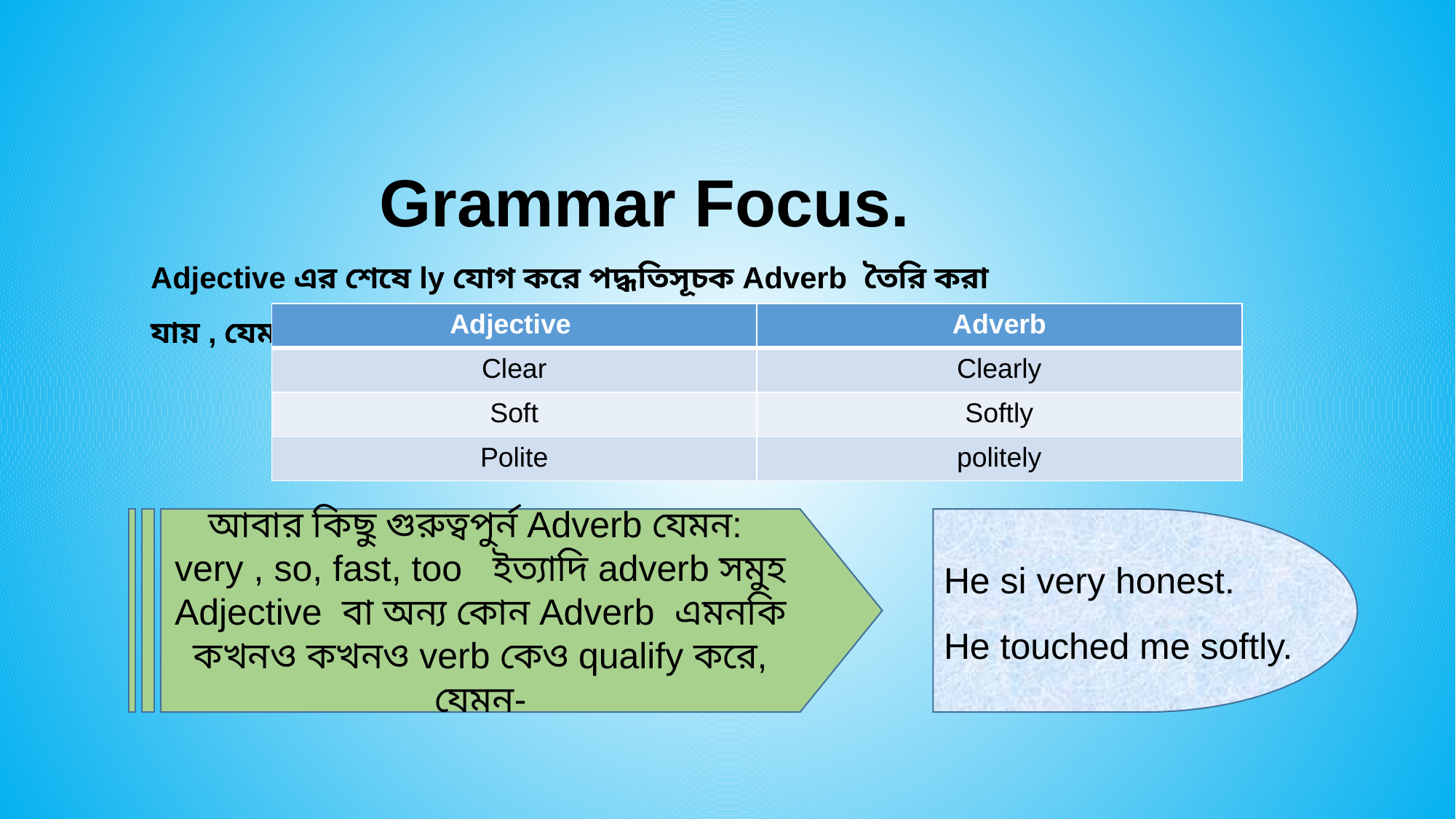

Grammar Focus.
Adjective এর শেষে ly যোগ করে পদ্ধতিসূচক Adverb  তৈরি করা যায় , যেমন:
| Adjective | Adverb |
| --- | --- |
| Clear | Clearly |
| Soft | Softly |
| Polite | politely |

He si very honest.

He touched me softly.
আবার কিছু গুরুত্বপুর্ন Adverb যেমন:  very , so, fast, too   ইত্যাদি adverb সমুহ Adjective  বা অন্য কোন Adverb  এমনকি কখনও কখনও verb কেও qualify করে, যেমন-